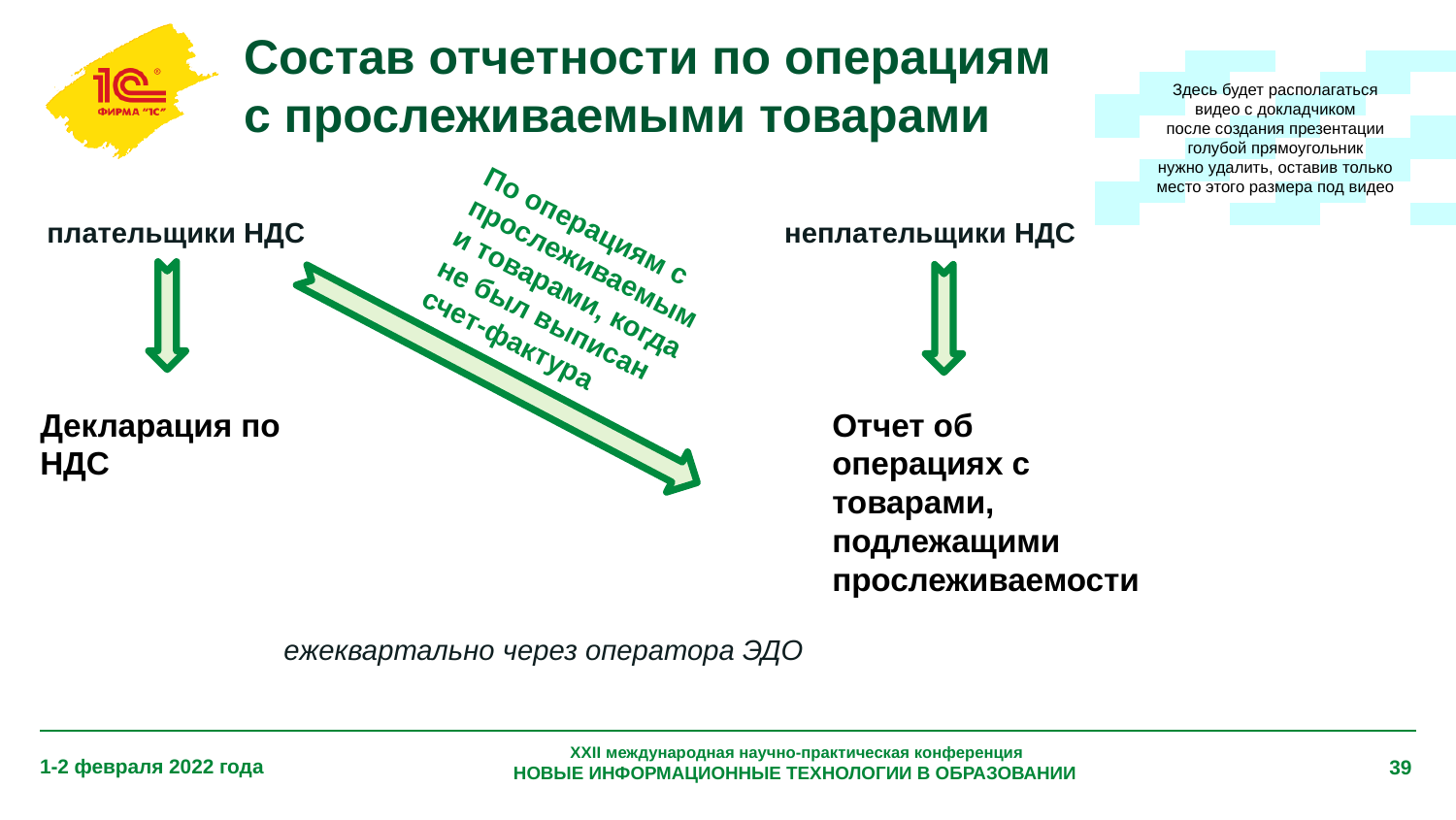

# Состав отчетности по операциям с прослеживаемыми товарами
Здесь будет располагаться
видео с докладчиком
после создания презентации
голубой прямоугольник
нужно удалить, оставив только
место этого размера под видео
По операциям с прослеживаемыми товарами, когда не был выписан счет-фактура
плательщики НДС
неплательщики НДС

Декларация по НДС
Отчет об операциях с товарами, подлежащими прослеживаемости

ежеквартально через оператора ЭДО
XXII международная научно-практическая конференция
НОВЫЕ ИНФОРМАЦИОННЫЕ ТЕХНОЛОГИИ В ОБРАЗОВАНИИ
1-2 февраля 2022 года
39